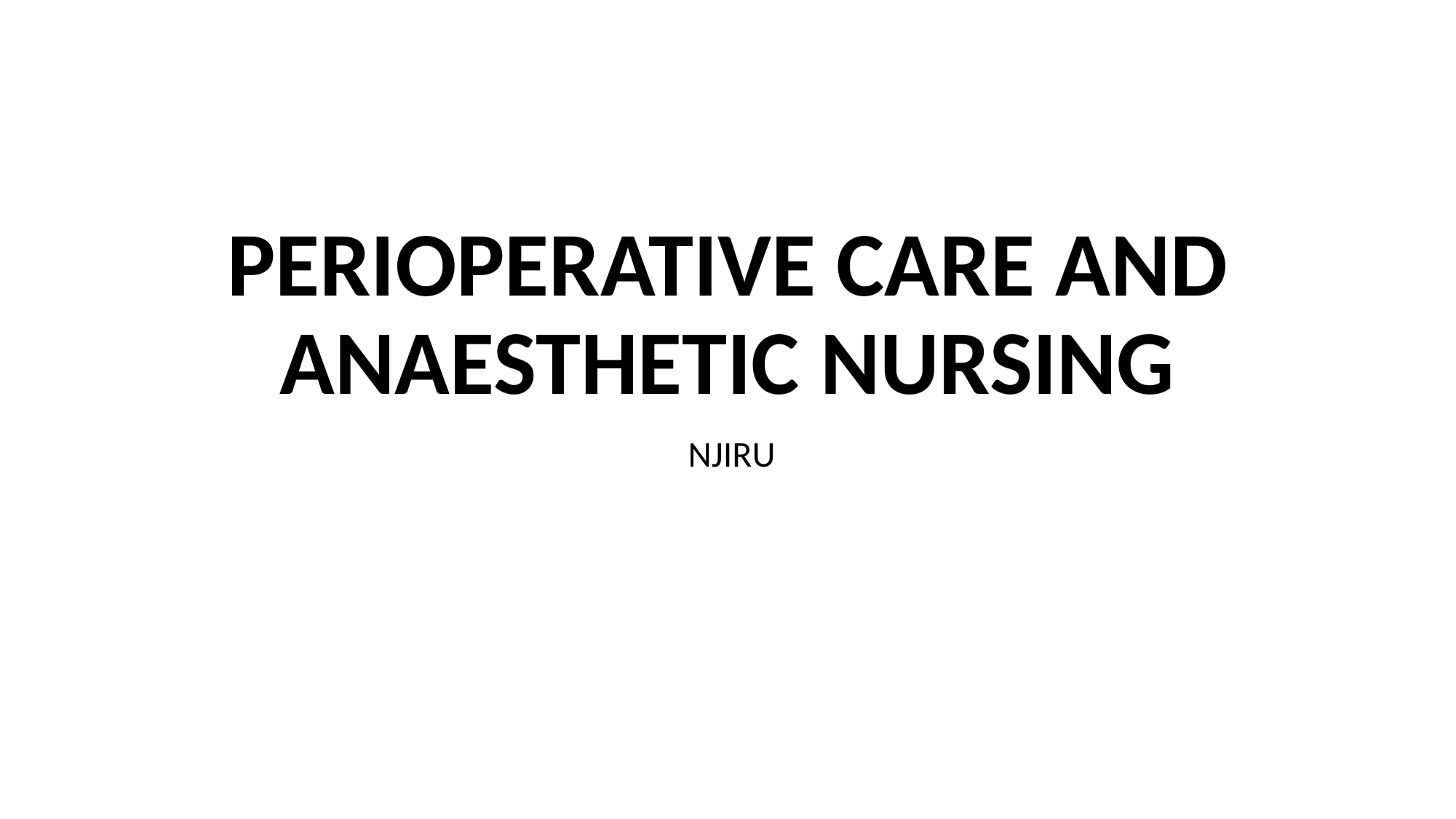

# PERIOPERATIVE CARE AND ANAESTHETIC NURSING
 NJIRU